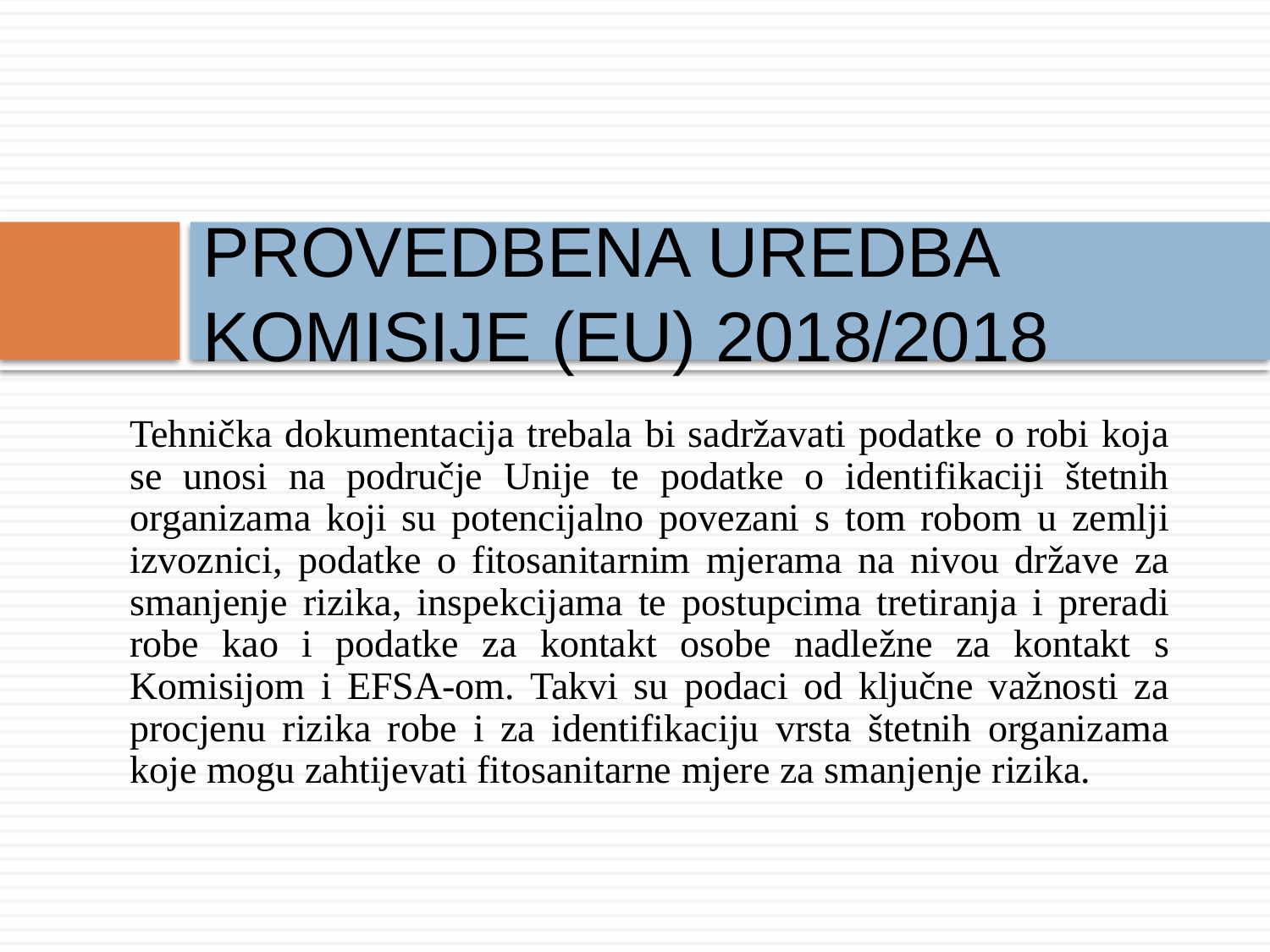

# PROVEDBENA UREDBA KOMISIJE (EU) 2018/2018
Tehnička dokumentacija trebala bi sadržavati podatke o robi koja se unosi na područje Unije te podatke o identifikaciji štetnih organizama koji su potencijalno povezani s tom robom u zemlji izvoznici, podatke o fitosanitarnim mjerama na nivou države za smanjenje rizika, inspekcijama te postupcima tretiranja i preradi robe kao i podatke za kontakt osobe nadležne za kontakt s Komisijom i EFSA-om. Takvi su podaci od ključne važnosti za procjenu rizika robe i za identifikaciju vrsta štetnih organizama koje mogu zahtijevati fitosanitarne mjere za smanjenje rizika.